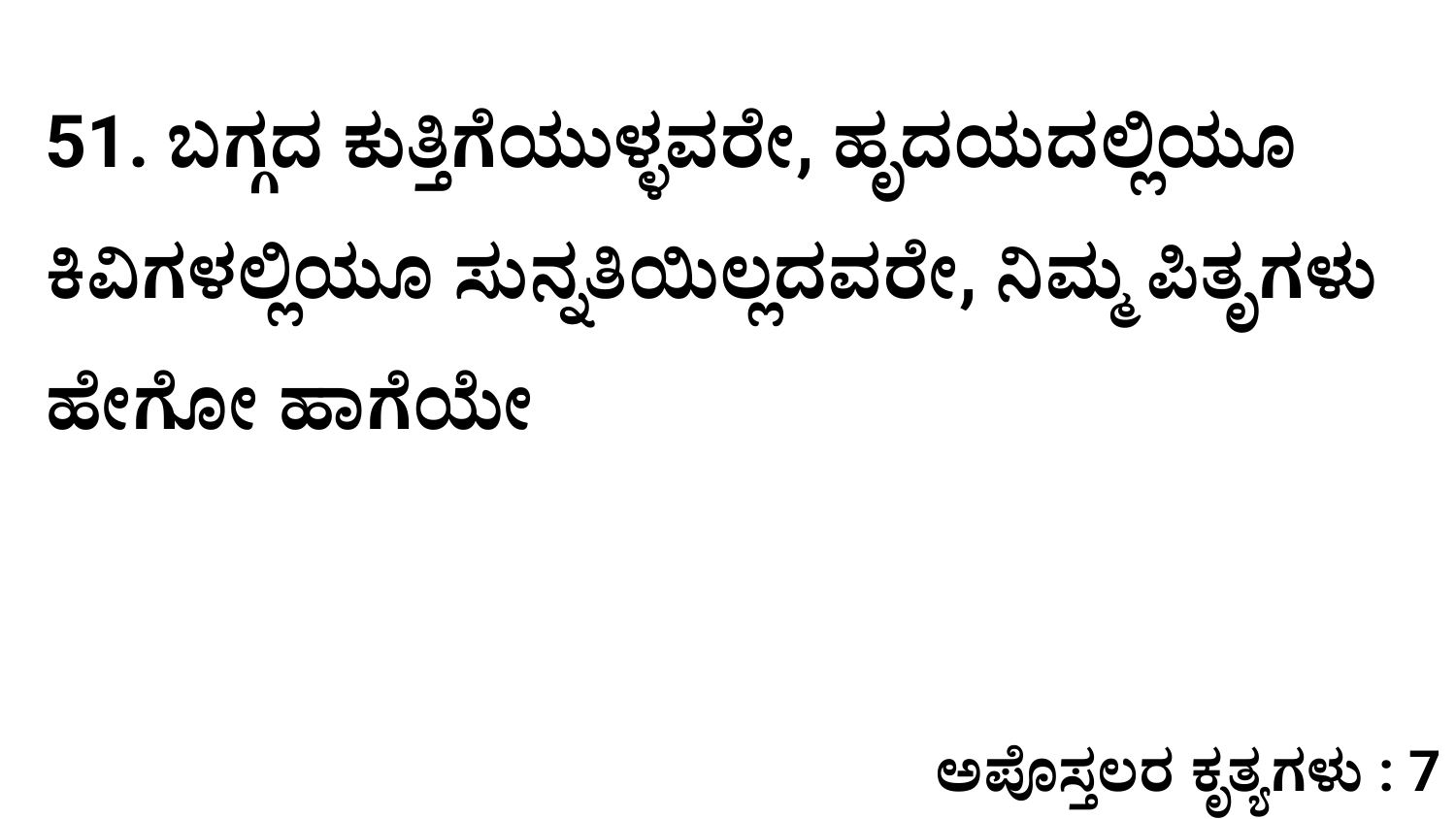

51. ಬಗ್ಗದ ಕುತ್ತಿಗೆಯುಳ್ಳವರೇ, ಹೃದಯದಲ್ಲಿಯೂ ಕಿವಿಗಳಲ್ಲಿಯೂ ಸುನ್ನತಿಯಿಲ್ಲದವರೇ, ನಿಮ್ಮ ಪಿತೃಗಳು ಹೇಗೋ ಹಾಗೆಯೇ
ಅಪೊಸ್ತಲರ ಕೃತ್ಯಗಳು : 7